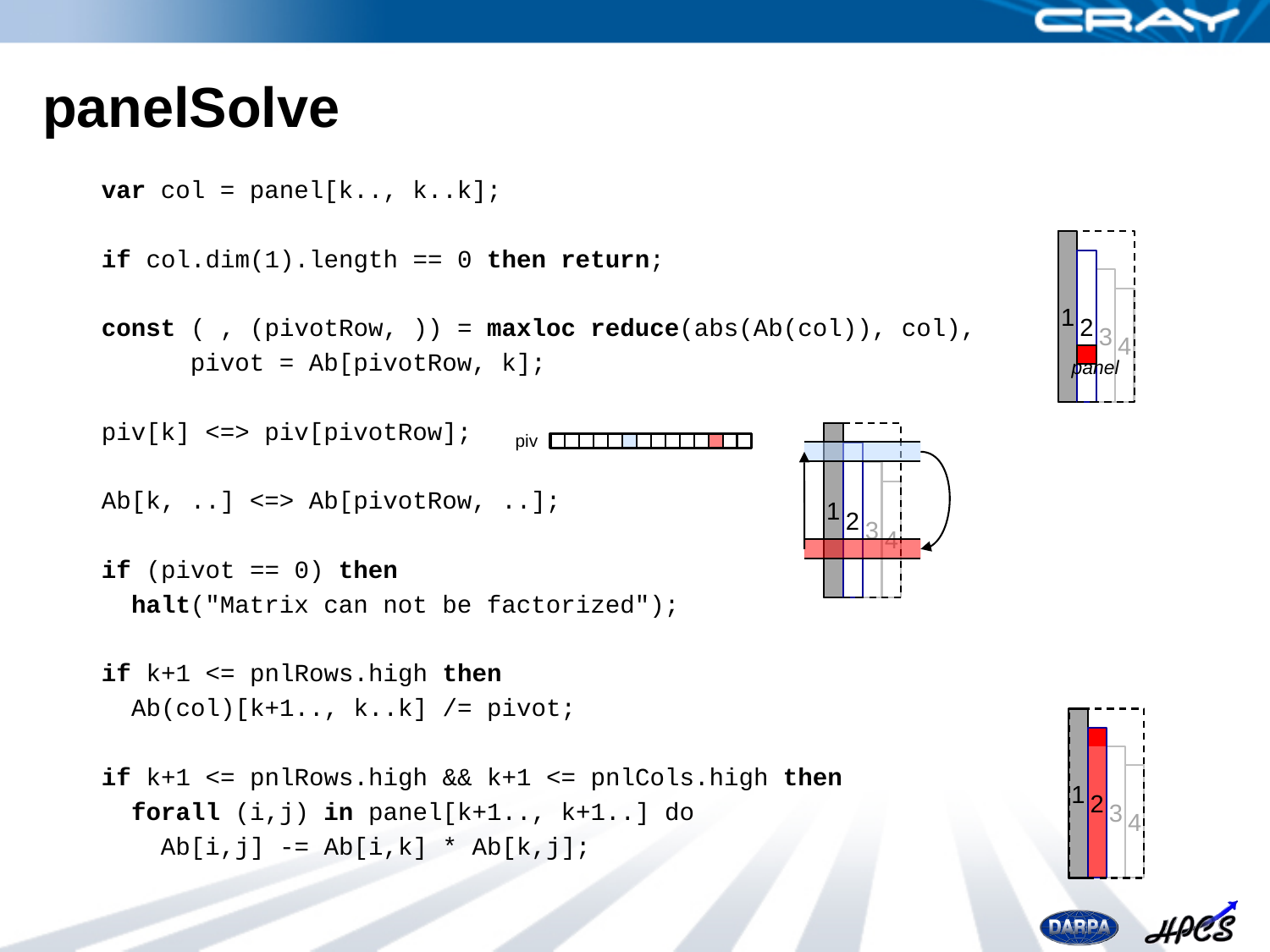

# panelSolve
    var col = panel[k.., k..k];

    if col.dim(1).length == 0 then return;

    const ( , (pivotRow, )) = maxloc reduce(abs(Ab(col)), col),
          pivot = Ab[pivotRow, k];

    piv[k] <=> piv[pivotRow];

    Ab[k, ..] <=> Ab[pivotRow, ..];

    if (pivot == 0) then
      halt("Matrix can not be factorized");

    if k+1 <= pnlRows.high then
      Ab(col)[k+1.., k..k] /= pivot;

    if k+1 <= pnlRows.high && k+1 <= pnlCols.high then
      forall (i,j) in panel[k+1.., k+1..] do
        Ab[i,j] -= Ab[i,k] * Ab[k,j];

1

2
3
4

panel

piv

1

2
3
4

1

2

3
4